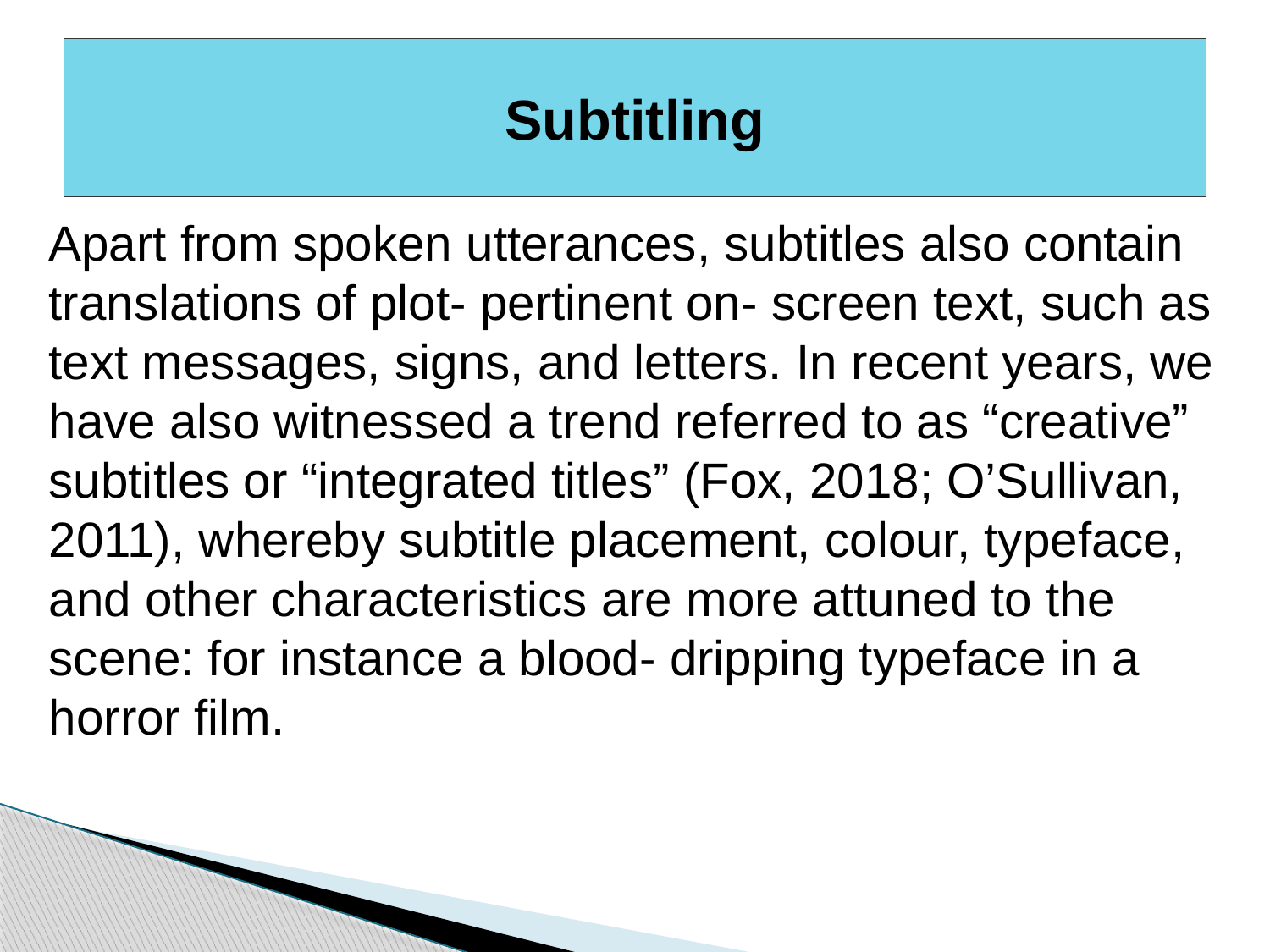

# Subtitling
Apart from spoken utterances, subtitles also contain translations of plot- pertinent on- screen text, such as text messages, signs, and letters. In recent years, we have also witnessed a trend referred to as “creative” subtitles or “integrated titles” (Fox, 2018; O’Sullivan, 2011), whereby subtitle placement, colour, typeface, and other characteristics are more attuned to the scene: for instance a blood- dripping typeface in a horror film.